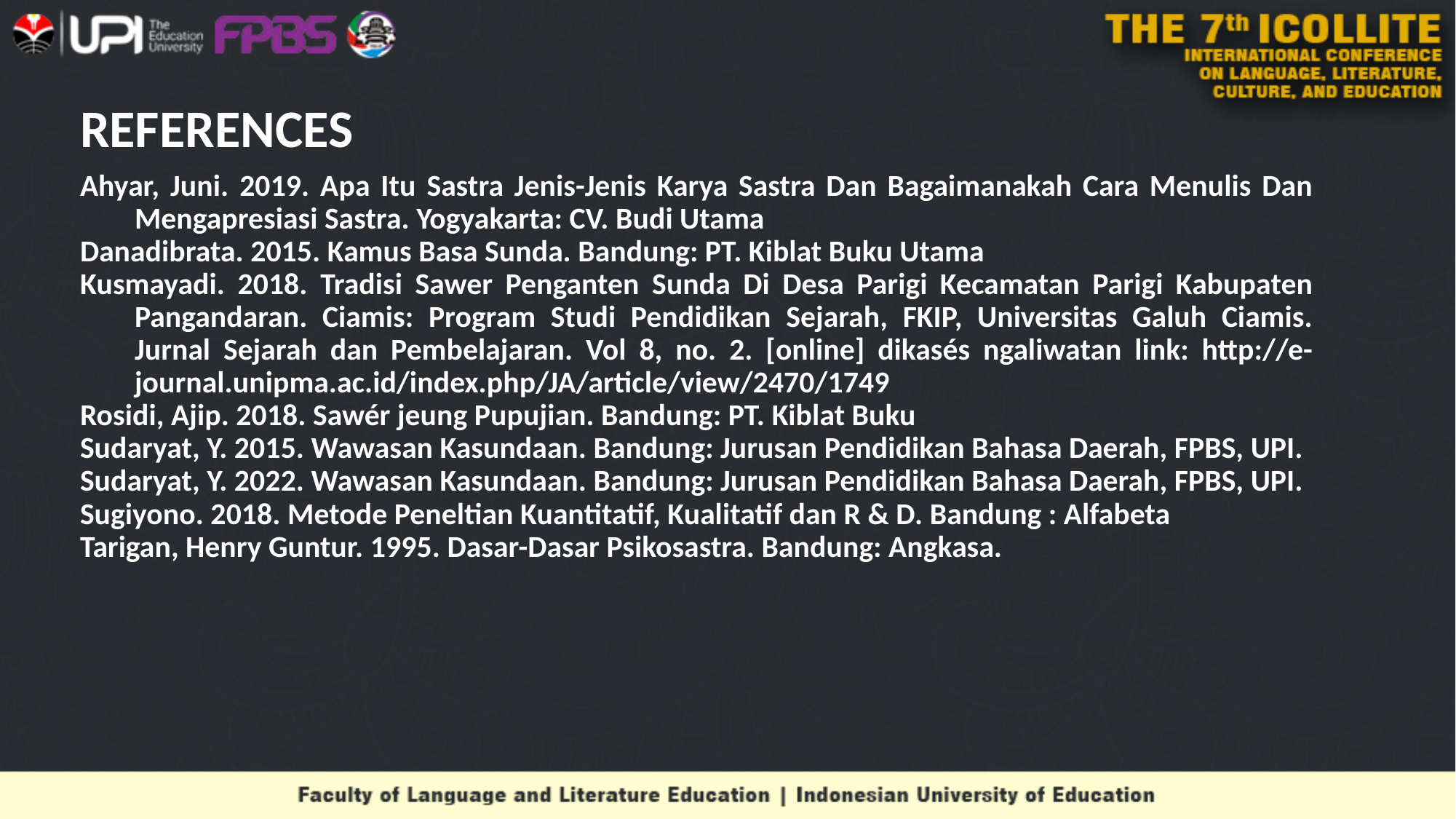

# REFERENCES
Ahyar, Juni. 2019. Apa Itu Sastra Jenis-Jenis Karya Sastra Dan Bagaimanakah Cara Menulis Dan Mengapresiasi Sastra. Yogyakarta: CV. Budi Utama
Danadibrata. 2015. Kamus Basa Sunda. Bandung: PT. Kiblat Buku Utama
Kusmayadi. 2018. Tradisi Sawer Penganten Sunda Di Desa Parigi Kecamatan Parigi Kabupaten Pangandaran. Ciamis: Program Studi Pendidikan Sejarah, FKIP, Universitas Galuh Ciamis. Jurnal Sejarah dan Pembelajaran. Vol 8, no. 2. [online] dikasés ngaliwatan link: http://e-journal.unipma.ac.id/index.php/JA/article/view/2470/1749
Rosidi, Ajip. 2018. Sawér jeung Pupujian. Bandung: PT. Kiblat Buku
Sudaryat, Y. 2015. Wawasan Kasundaan. Bandung: Jurusan Pendidikan Bahasa Daerah, FPBS, UPI.
Sudaryat, Y. 2022. Wawasan Kasundaan. Bandung: Jurusan Pendidikan Bahasa Daerah, FPBS, UPI.
Sugiyono. 2018. Metode Peneltian Kuantitatif, Kualitatif dan R & D. Bandung : Alfabeta
Tarigan, Henry Guntur. 1995. Dasar-Dasar Psikosastra. Bandung: Angkasa.